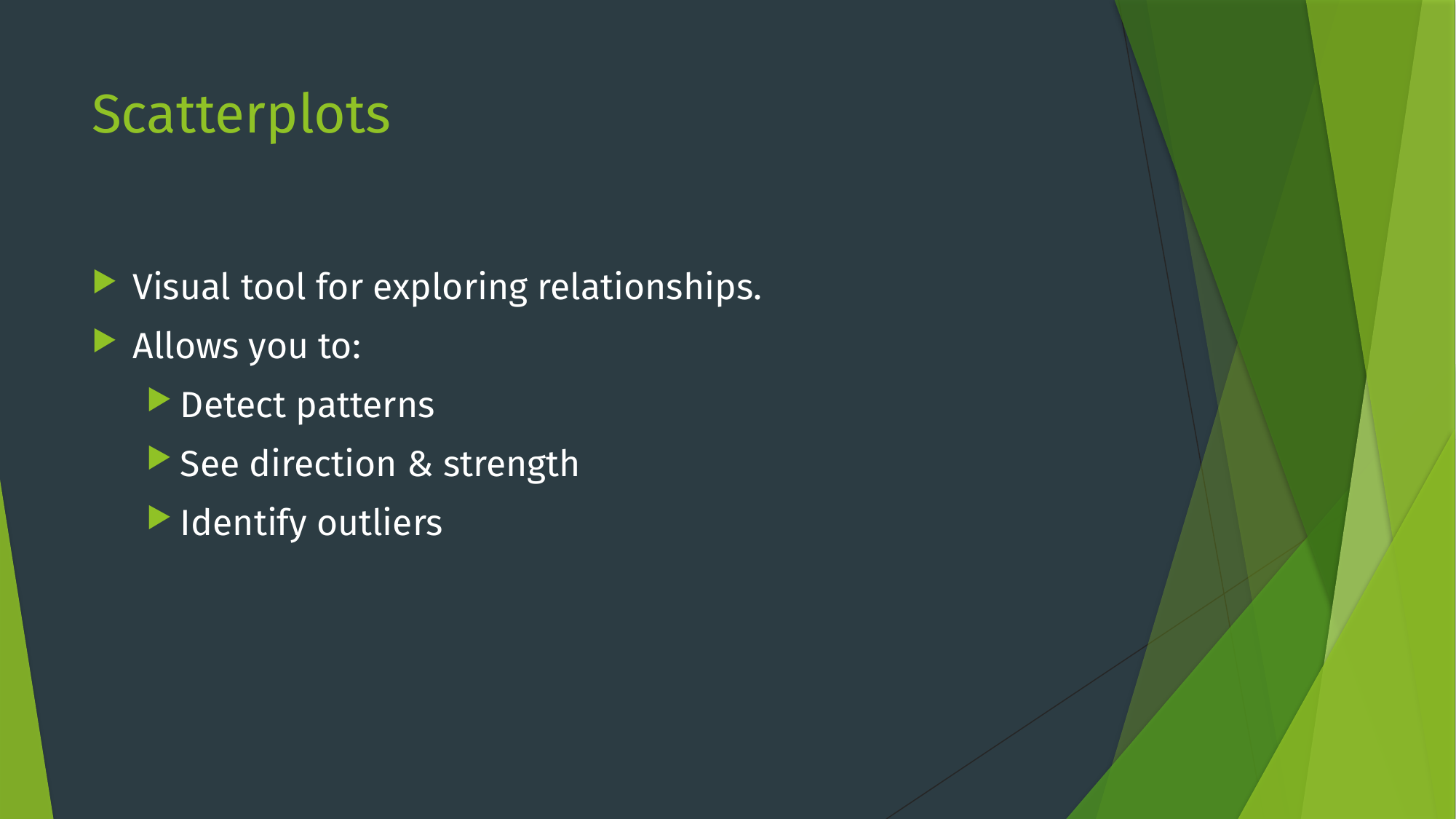

# Scatterplots
Visual tool for exploring relationships.
Allows you to:
Detect patterns
See direction & strength
Identify outliers